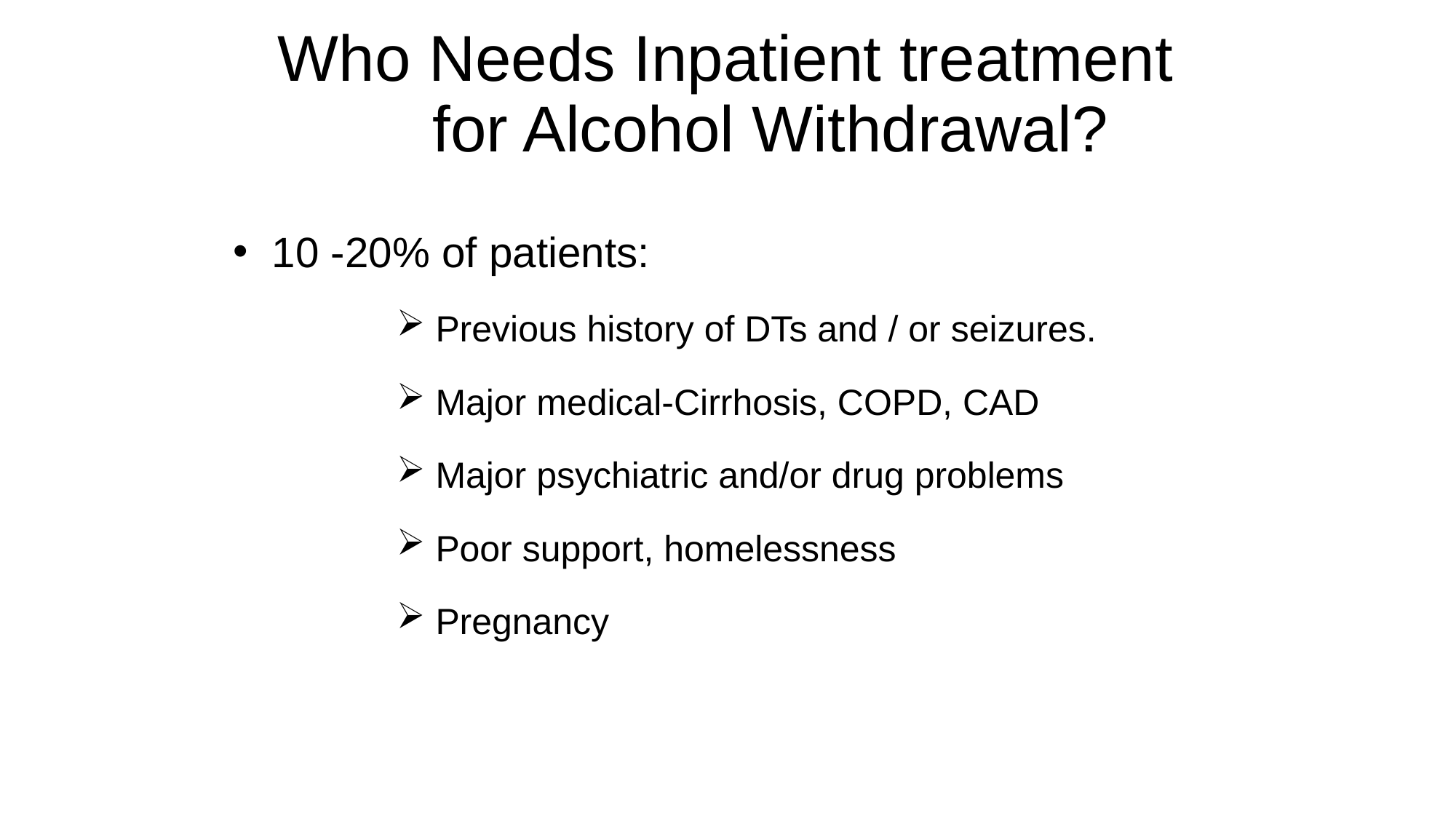

# Who Needs Inpatient treatment      for Alcohol Withdrawal?
 10 -20% of patients:
 Previous history of DTs and / or seizures.
 Major medical-Cirrhosis, COPD, CAD
 Major psychiatric and/or drug problems
 Poor support, homelessness
 Pregnancy